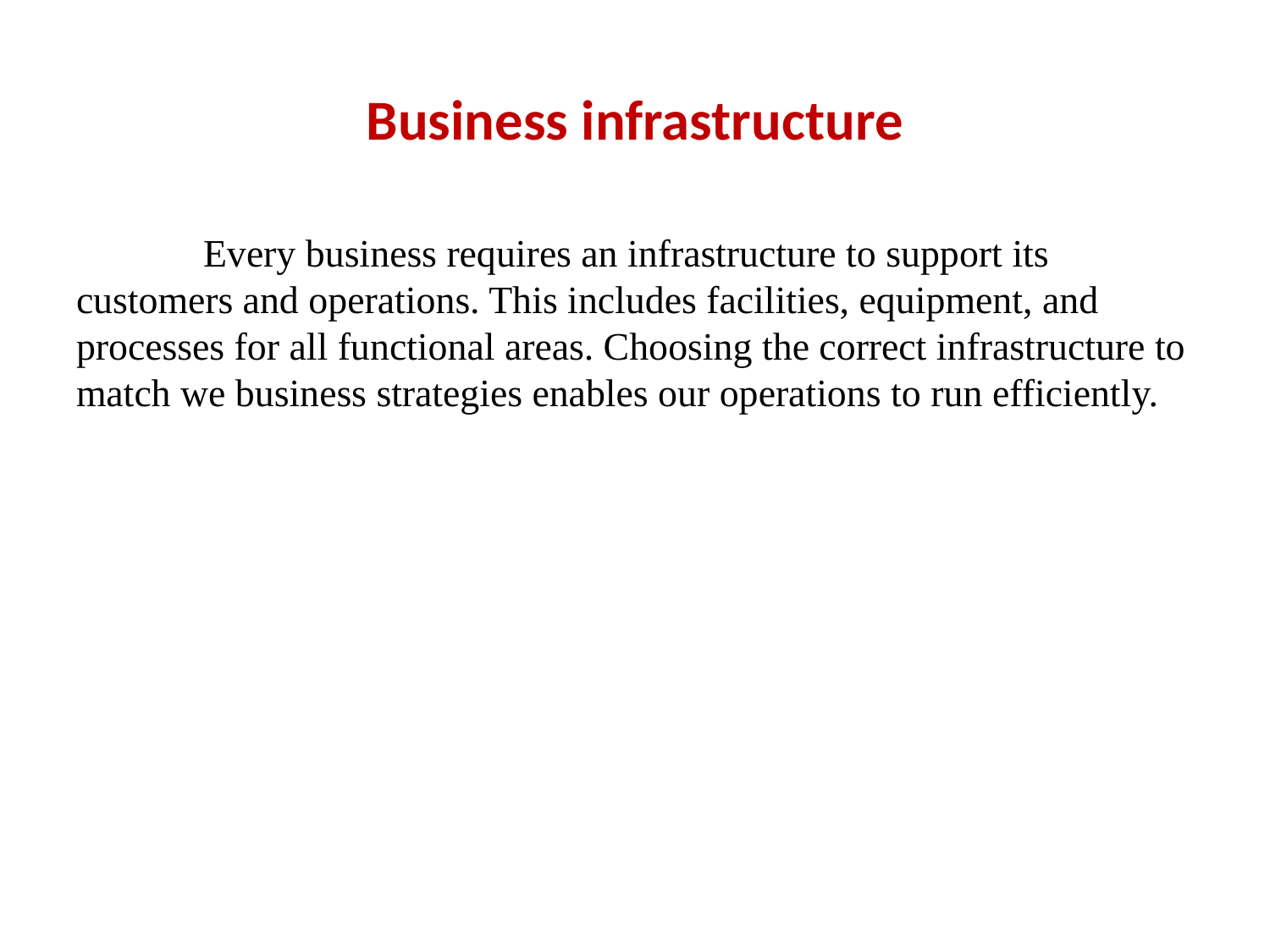

# Business infrastructure
	Every business requires an infrastructure to support its customers and operations. This includes facilities, equipment, and processes for all functional areas. Choosing the correct infrastructure to match we business strategies enables our operations to run efficiently.